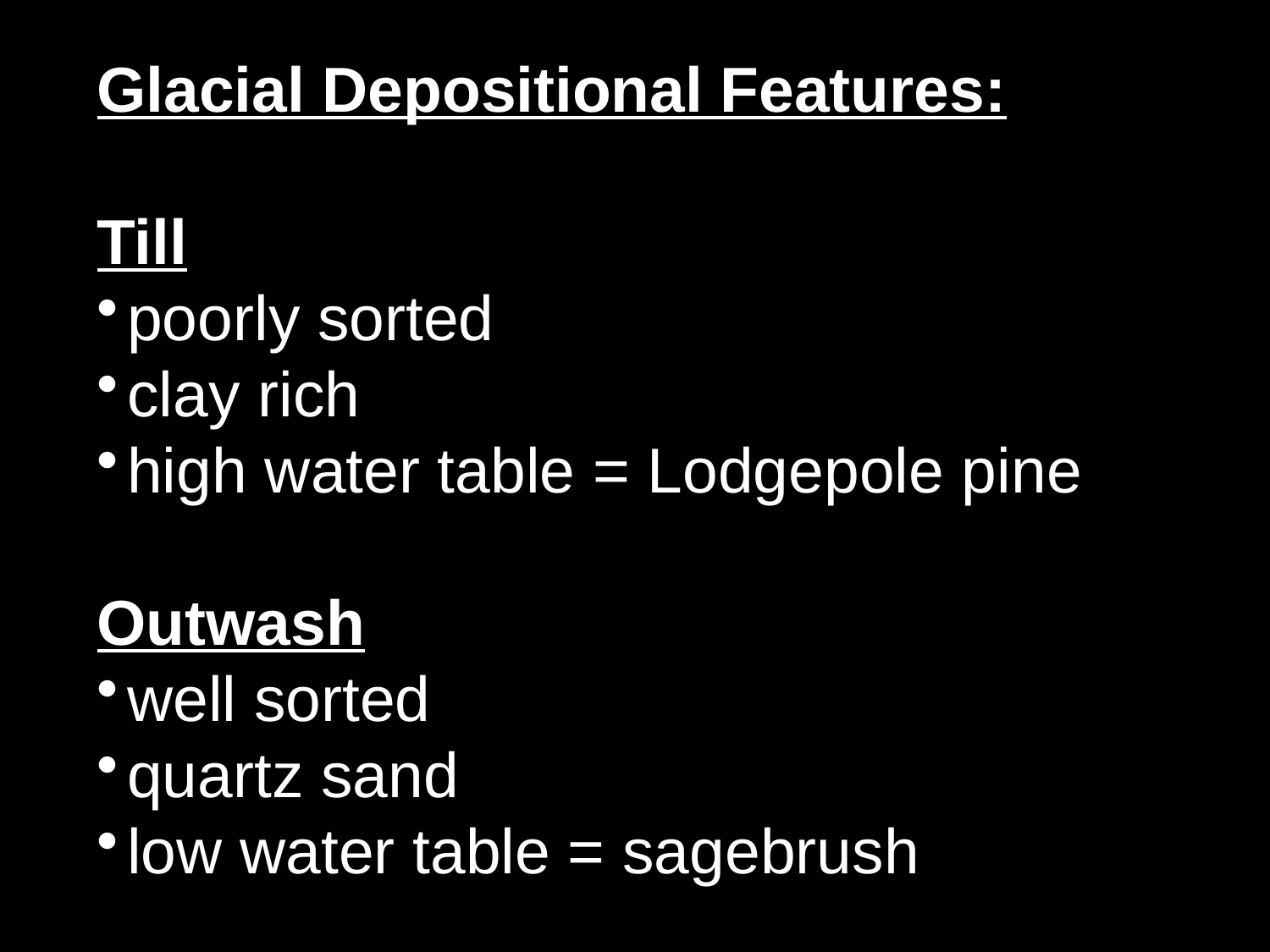

Glacial Depositional Features:
Till
poorly sorted
clay rich
high water table = Lodgepole pine
Outwash
well sorted
quartz sand
low water table = sagebrush